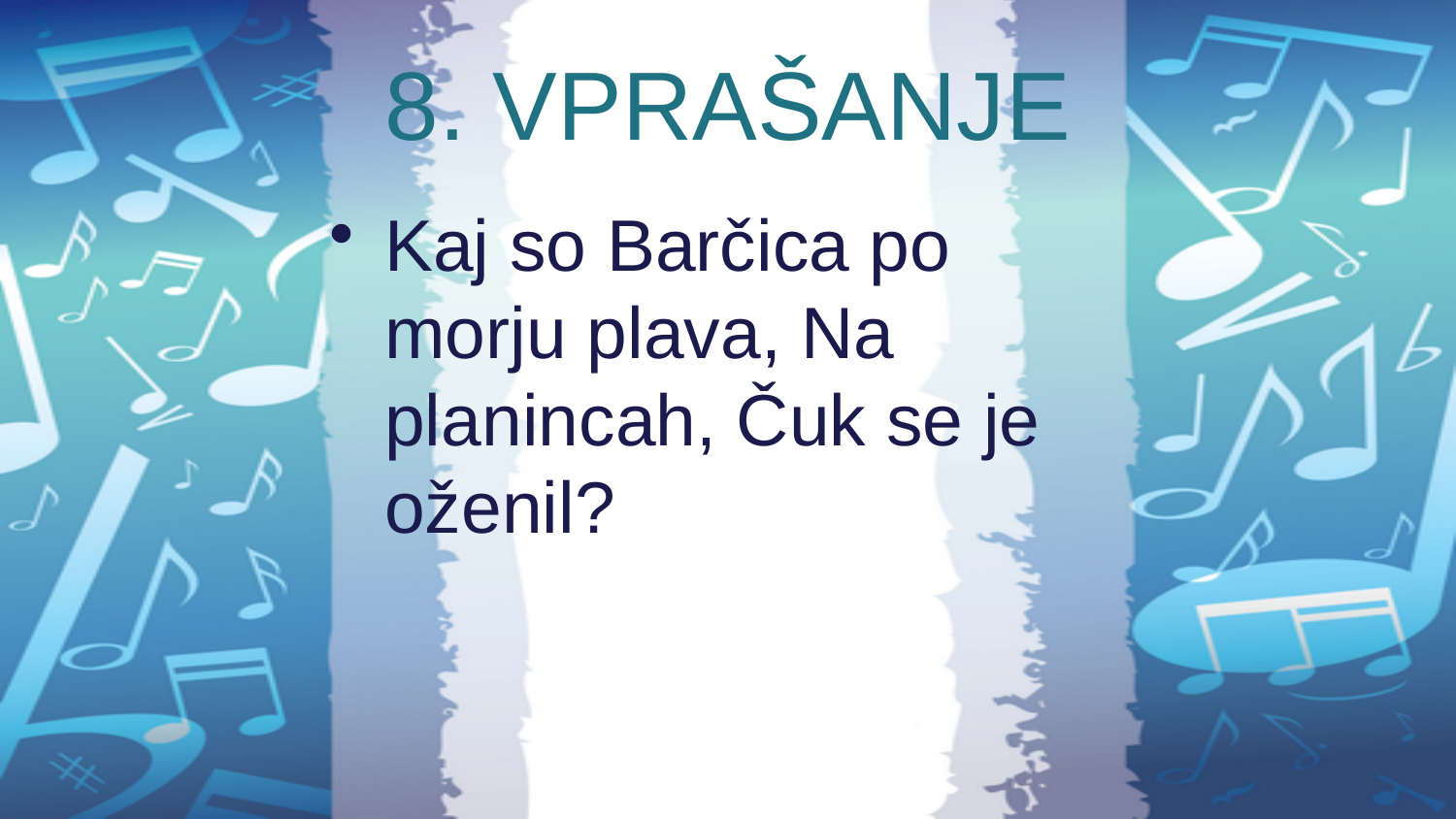

# 8. VPRAŠANJE
Kaj so Barčica po morju plava, Na planincah, Čuk se je oženil?